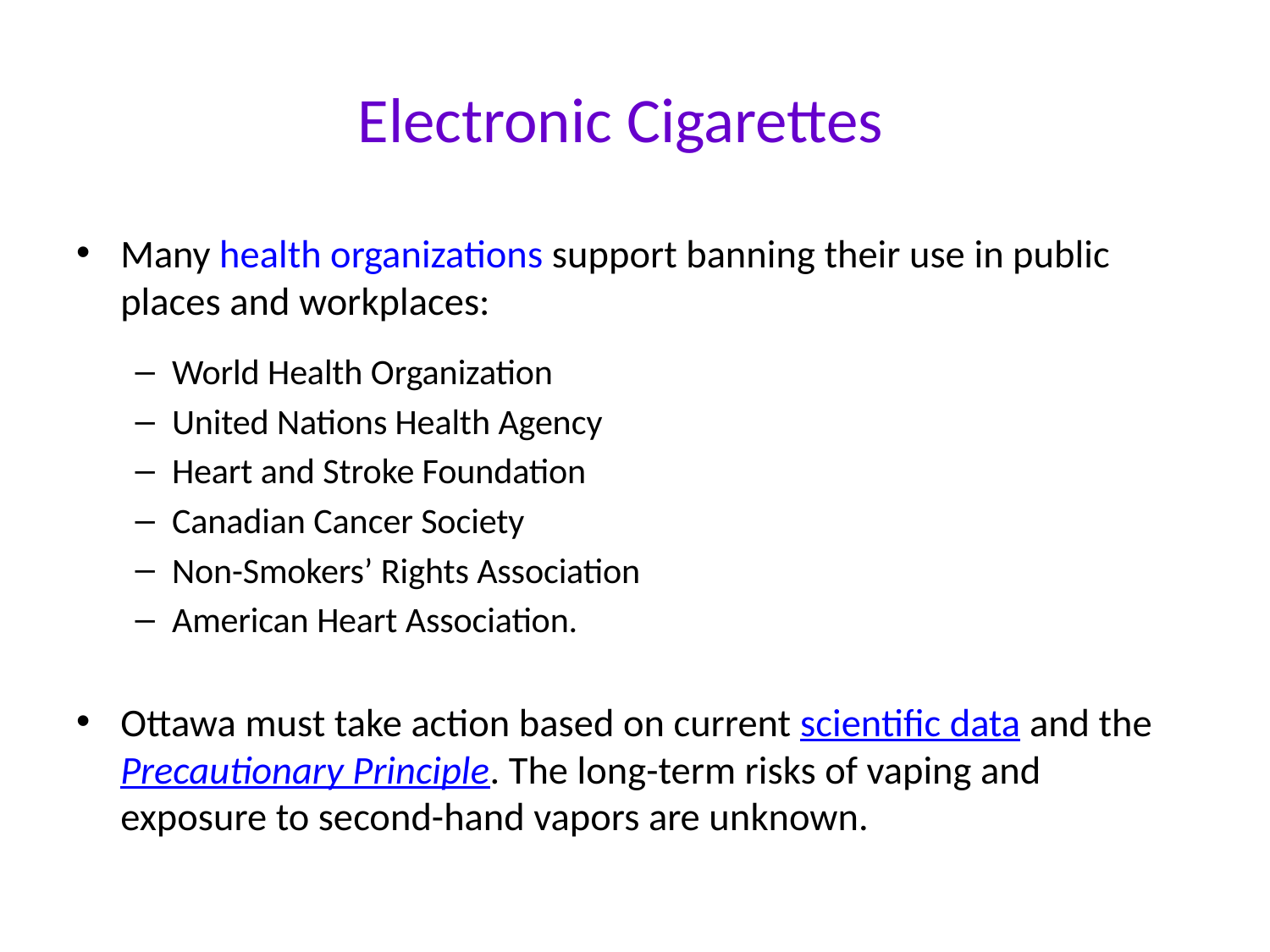

# Electronic Cigarettes
Many health organizations support banning their use in public places and workplaces:

World Health Organization
United Nations Health Agency
Heart and Stroke Foundation
Canadian Cancer Society
Non-Smokers’ Rights Association
American Heart Association.

Ottawa must take action based on current scientific data and the Precautionary Principle. The long-term risks of vaping and exposure to second-hand vapors are unknown.